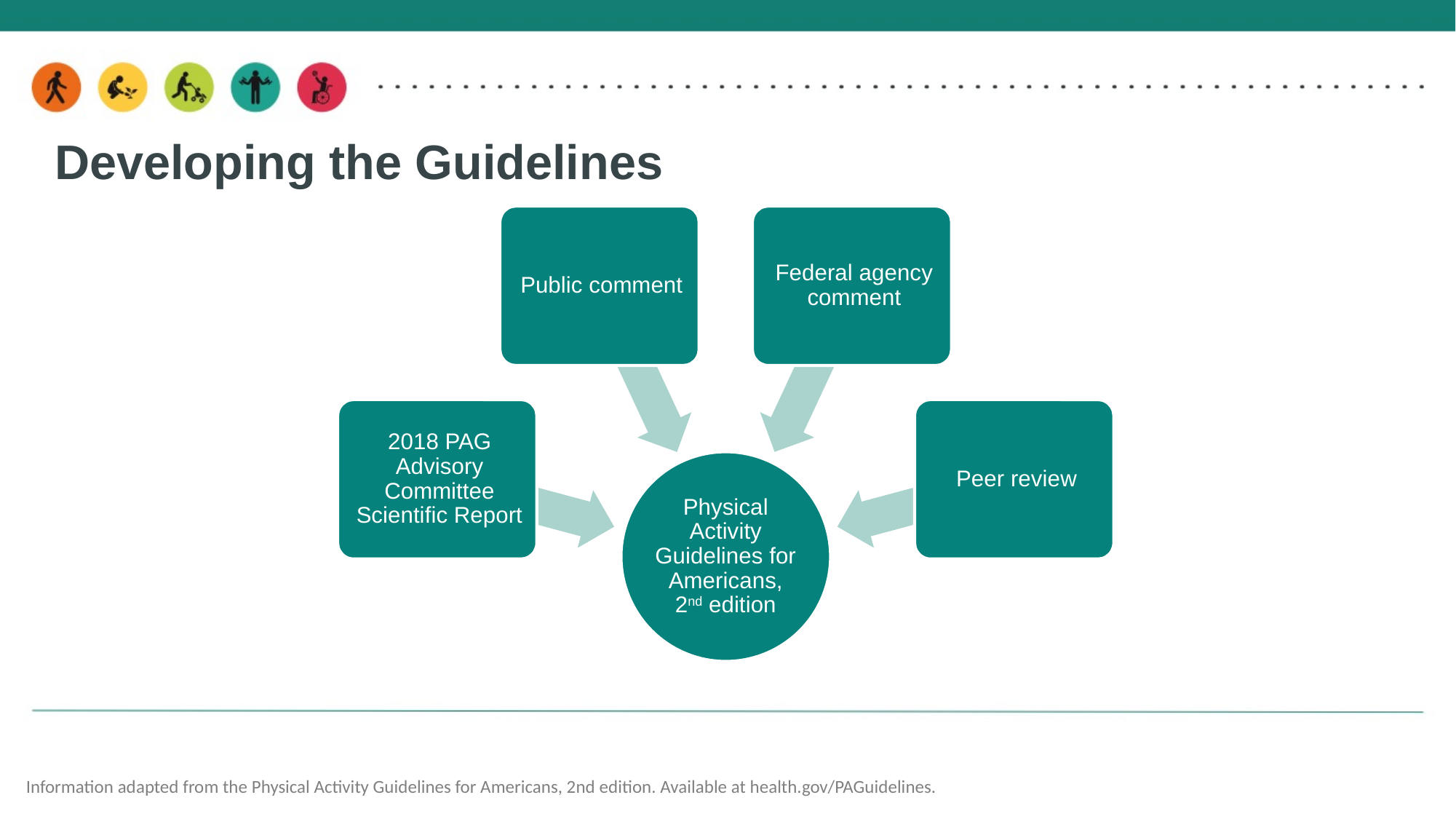

# Developing the Guidelines
Physical Activity Guidelines for Americans, 2nd edition
2018 PAG Advisory Committee Scientific Report
Public comment
Federal agency comment
Peer review